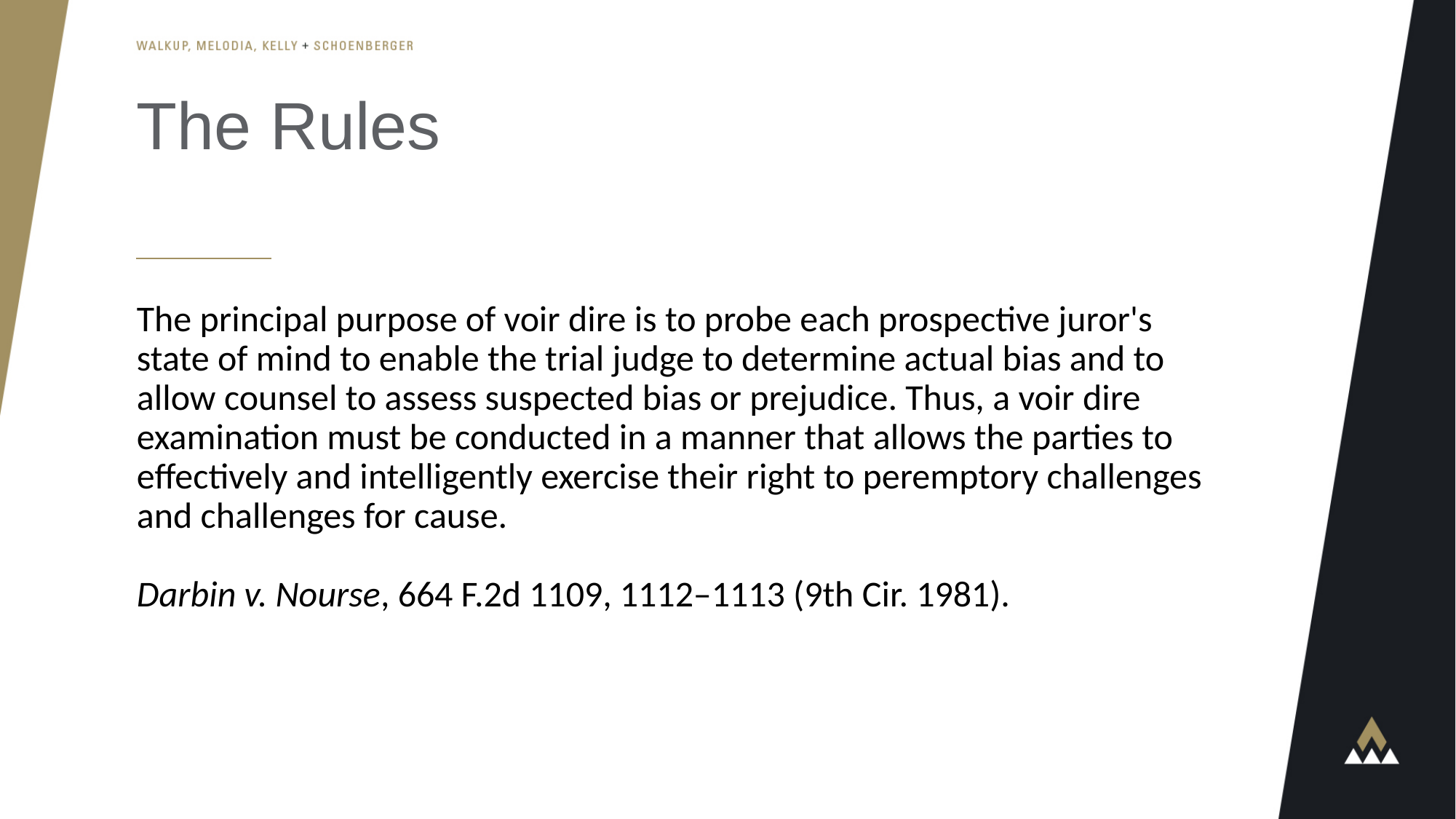

# The Rules
The principal purpose of voir dire is to probe each prospective juror's state of mind to enable the trial judge to determine actual bias and to allow counsel to assess suspected bias or prejudice. Thus, a voir dire examination must be conducted in a manner that allows the parties to effectively and intelligently exercise their right to peremptory challenges and challenges for cause.

Darbin v. Nourse, 664 F.2d 1109, 1112–1113 (9th Cir. 1981).